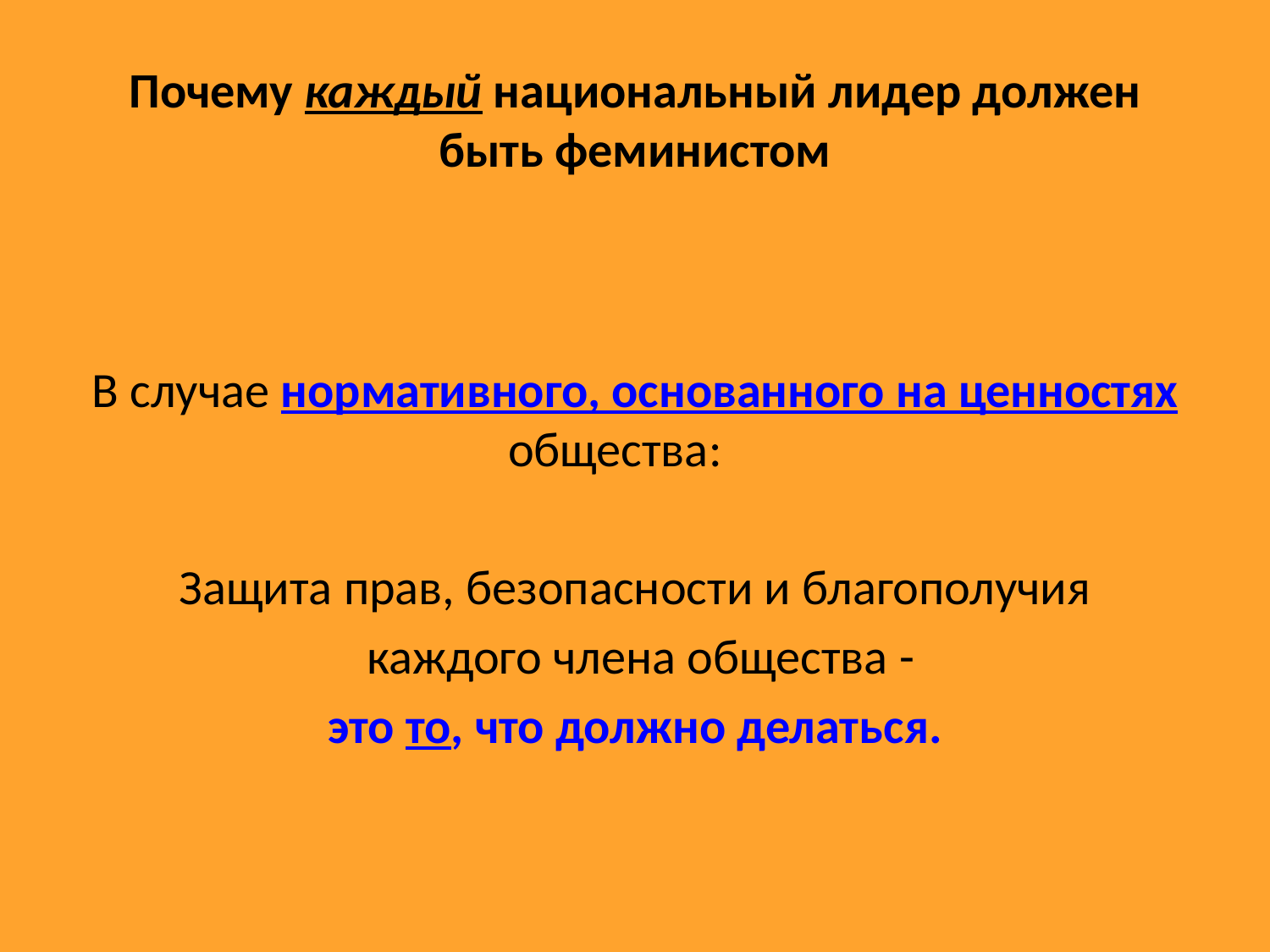

# Почему каждый национальный лидер должен быть феминистом

В случае нормативного, основанного на ценностях общества:

Защита прав, безопасности и благополучия
 каждого члена общества -
это то, что должно делаться.